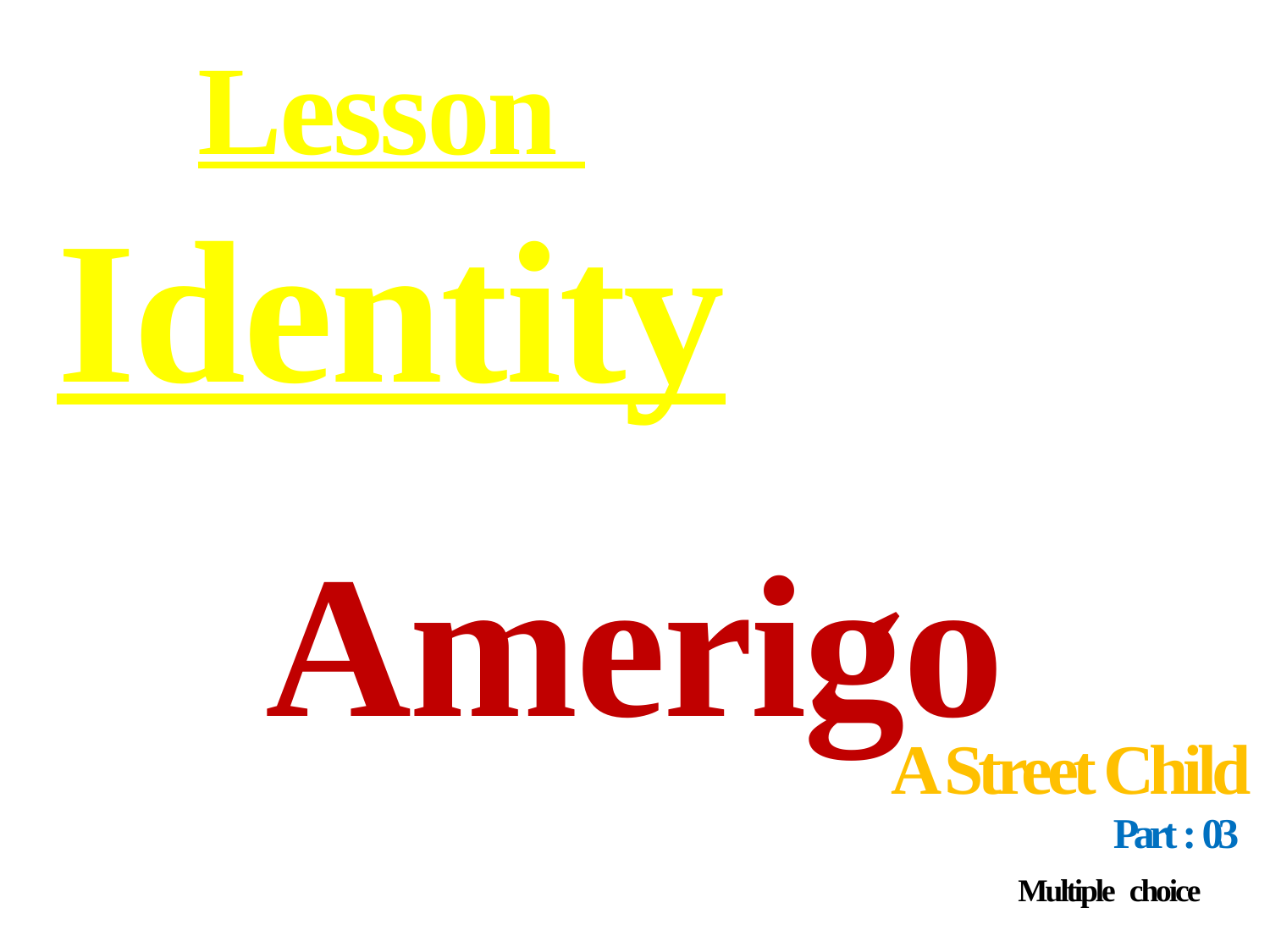

Lesson  Identity
Amerigo
A Street Child
Part  :  03
Multiple   choice